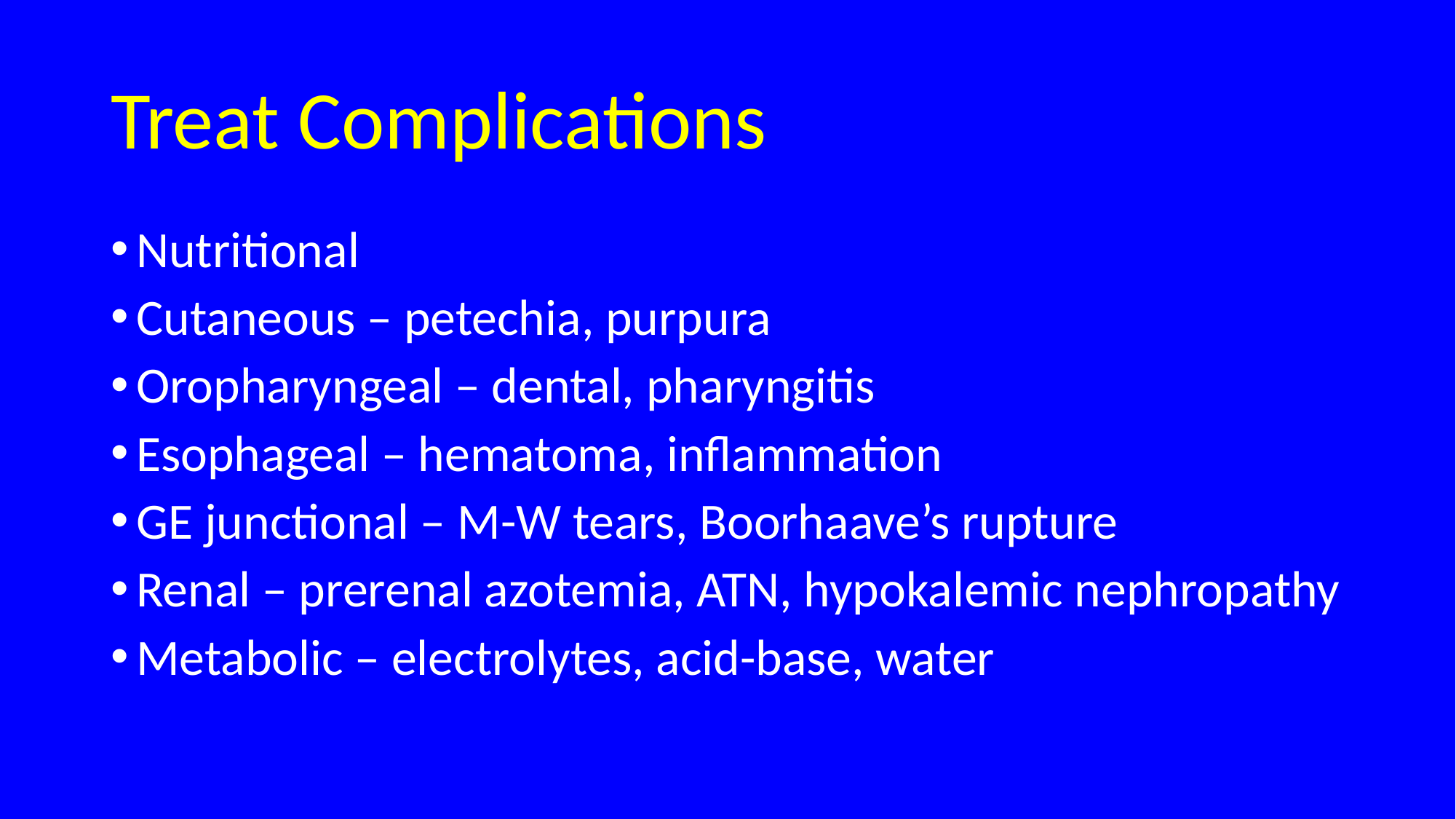

# Treat Complications
Nutritional
Cutaneous – petechia, purpura
Oropharyngeal – dental, pharyngitis
Esophageal – hematoma, inflammation
GE junctional – M-W tears, Boorhaave’s rupture
Renal – prerenal azotemia, ATN, hypokalemic nephropathy
Metabolic – electrolytes, acid-base, water